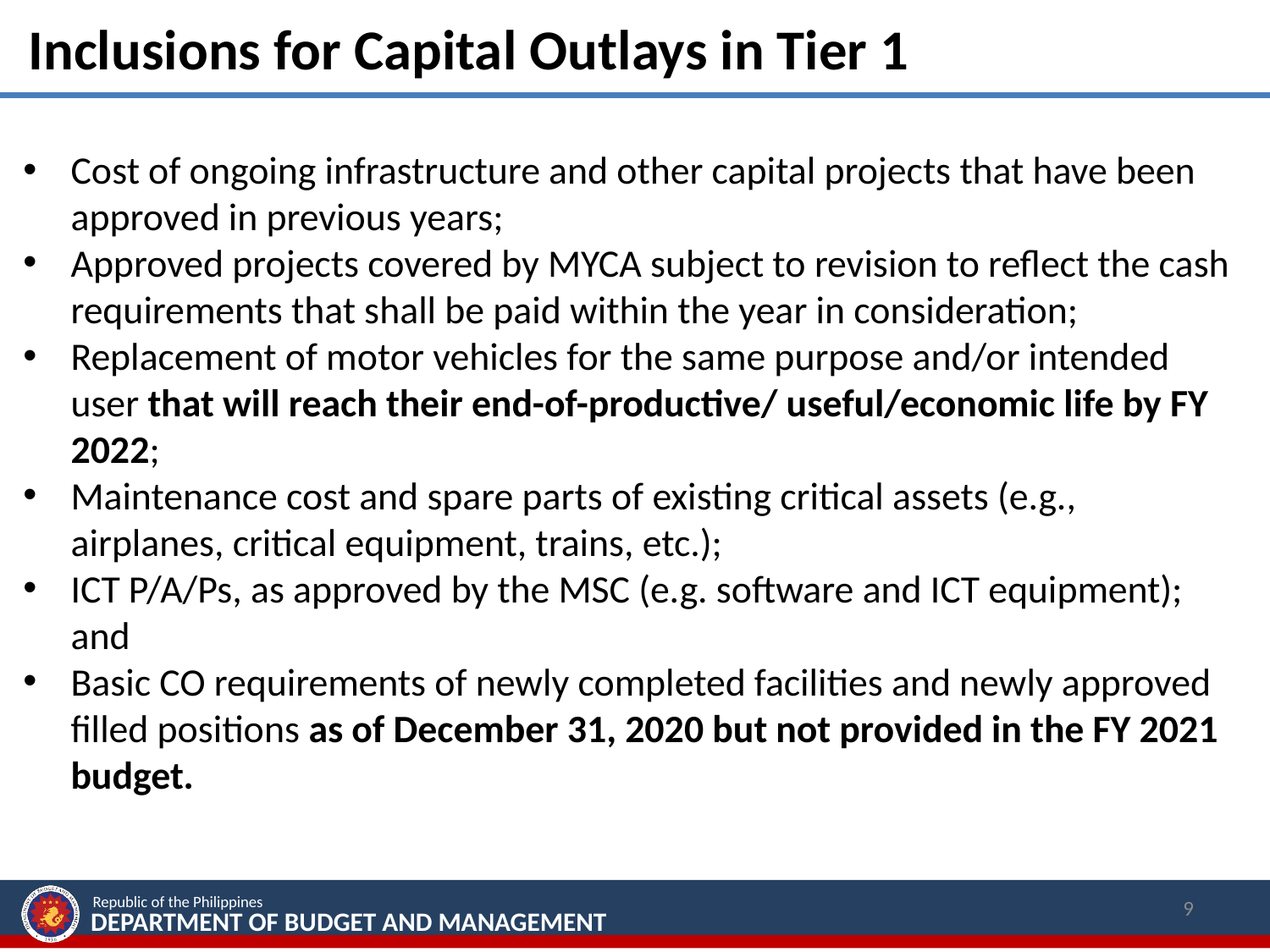

Inclusions for Capital Outlays in Tier 1

Cost of ongoing infrastructure and other capital projects that have been approved in previous years;
Approved projects covered by MYCA subject to revision to reflect the cash requirements that shall be paid within the year in consideration;
Replacement of motor vehicles for the same purpose and/or intended user that will reach their end-of-productive/ useful/economic life by FY 2022;
Maintenance cost and spare parts of existing critical assets (e.g., airplanes, critical equipment, trains, etc.);
ICT P/A/Ps, as approved by the MSC (e.g. software and ICT equipment); and
Basic CO requirements of newly completed facilities and newly approved filled positions as of December 31, 2020 but not provided in the FY 2021 budget.

9